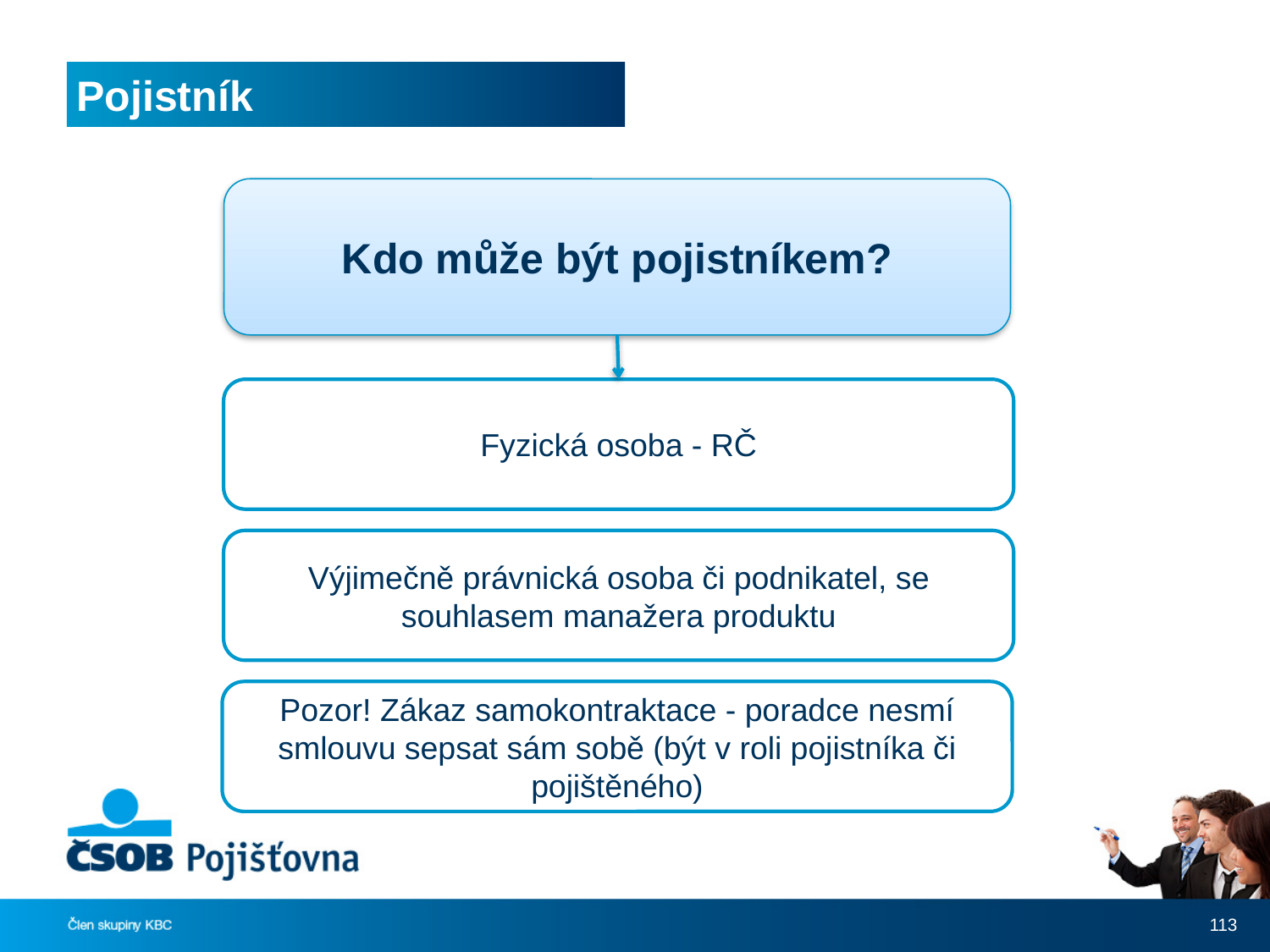

# Pojistník
Kdo může být pojistníkem?
Fyzická osoba - RČ
Výjimečně právnická osoba či podnikatel, se souhlasem manažera produktu
Pozor! Zákaz samokontraktace - poradce nesmí smlouvu sepsat sám sobě (být v roli pojistníka či pojištěného)
113